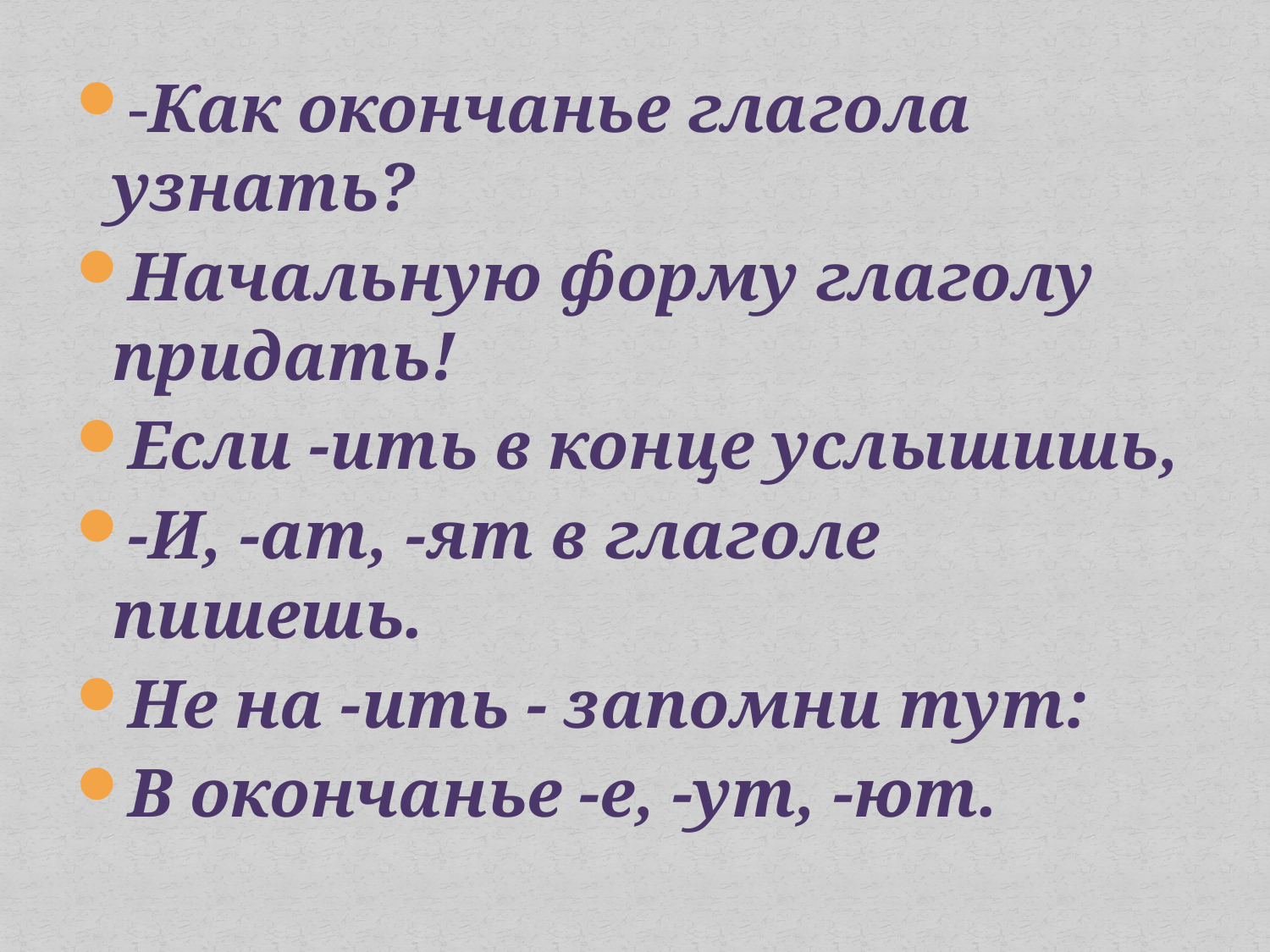

-Как окончанье глагола узнать?
Начальную форму глаголу придать!
Если -ить в конце услышишь,
-И, -ат, -ят в глаголе пишешь.
Не на -ить - запомни тут:
В окончанье -е, -ут, -ют.